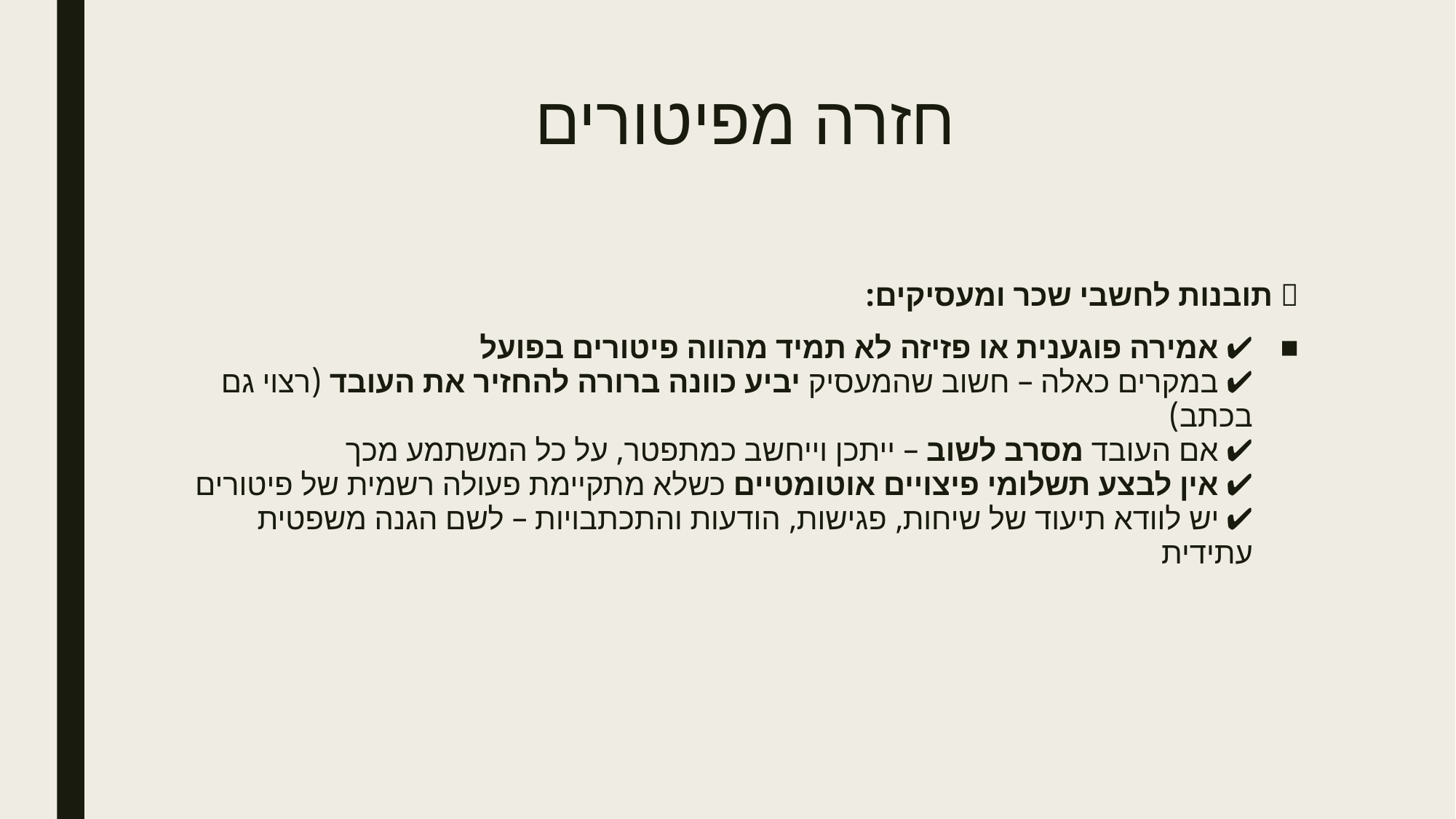

# חזרה מפיטורים
💡 תובנות לחשבי שכר ומעסיקים:
✔ אמירה פוגענית או פזיזה לא תמיד מהווה פיטורים בפועל
✔ במקרים כאלה – חשוב שהמעסיק יביע כוונה ברורה להחזיר את העובד (רצוי גם בכתב)
✔ אם העובד מסרב לשוב – ייתכן וייחשב כמתפטר, על כל המשתמע מכך
✔ אין לבצע תשלומי פיצויים אוטומטיים כשלא מתקיימת פעולה רשמית של פיטורים
✔ יש לוודא תיעוד של שיחות, פגישות, הודעות והתכתבויות – לשם הגנה משפטית עתידית